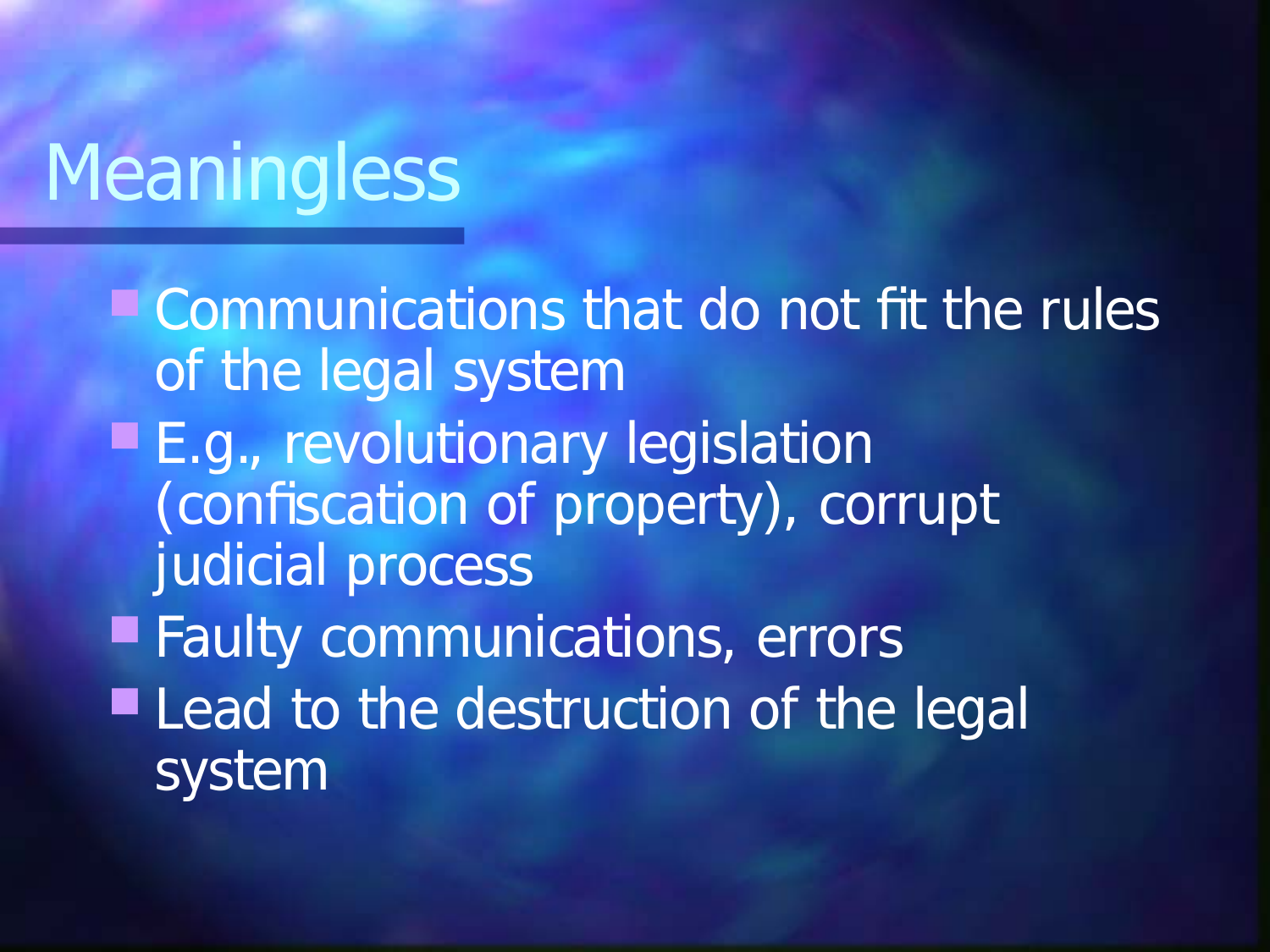

# Meaningless
Communications that do not fit the rules of the legal system
E.g., revolutionary legislation (confiscation of property), corrupt judicial process
Faulty communications, errors
Lead to the destruction of the legal system